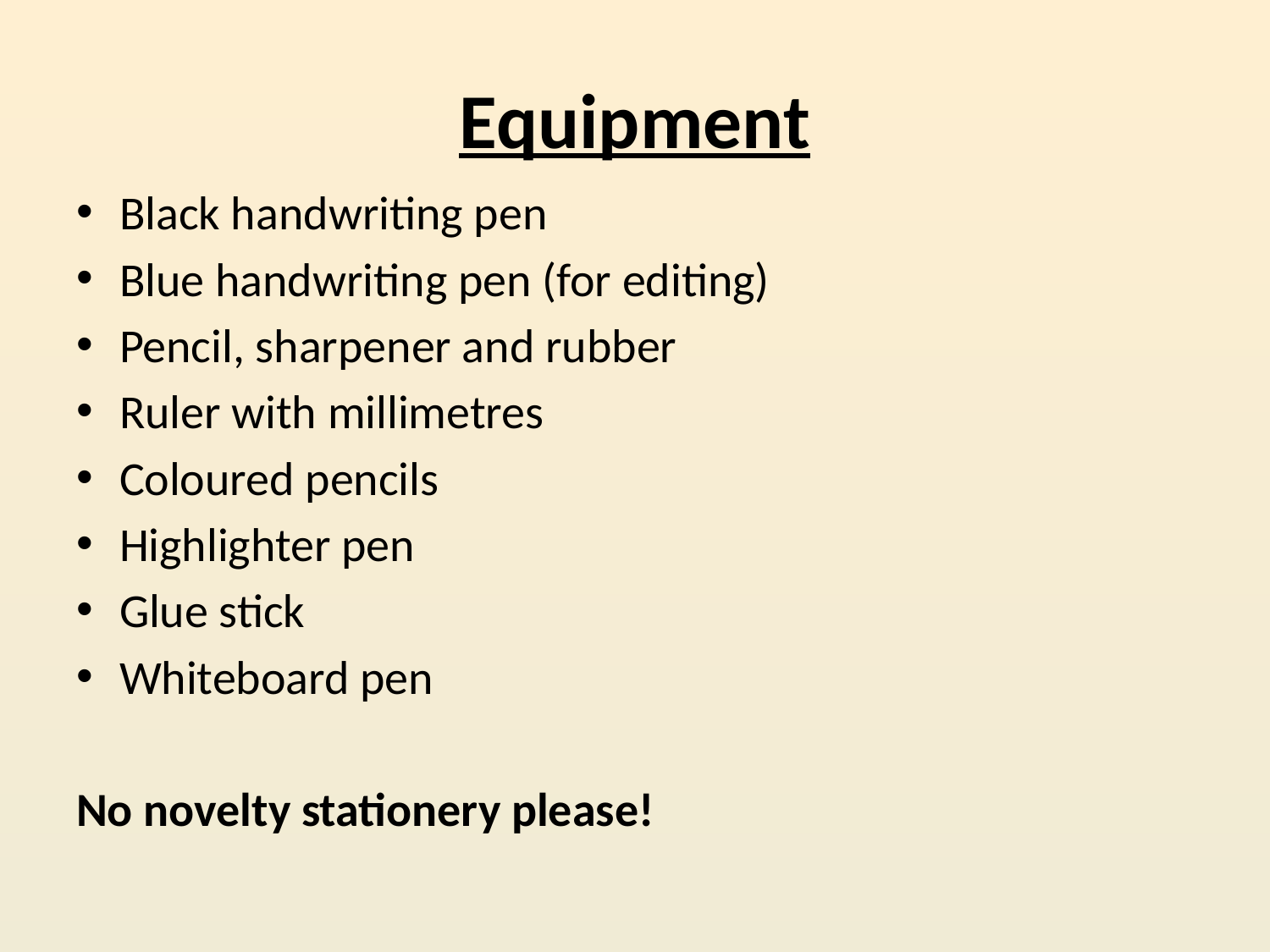

# Equipment
Black handwriting pen
Blue handwriting pen (for editing)
Pencil, sharpener and rubber
Ruler with millimetres
Coloured pencils
Highlighter pen
Glue stick
Whiteboard pen

No novelty stationery please!